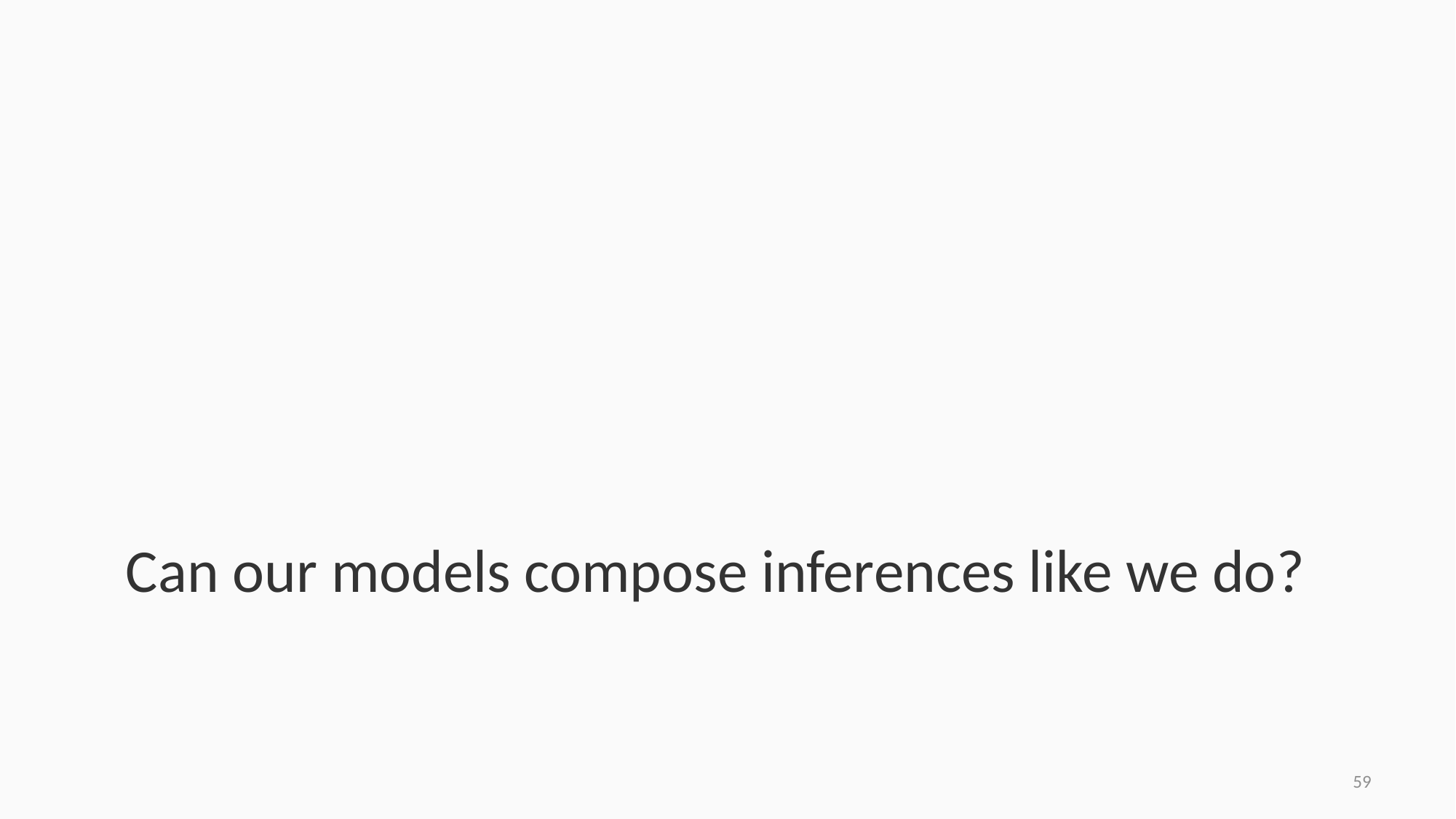

# Can our models compose inferences like we do?
59